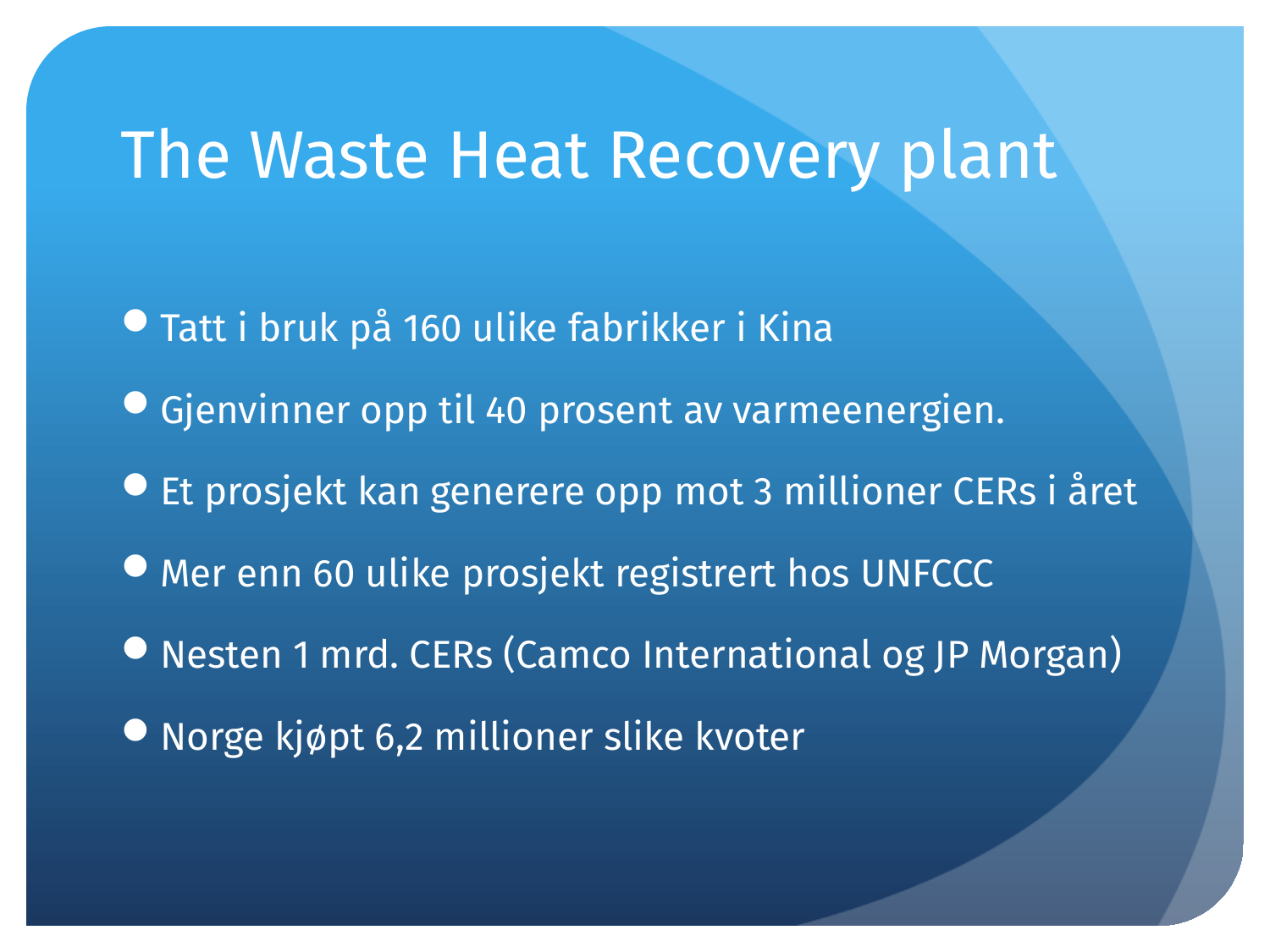

# The Waste Heat Recovery plant
Tatt i bruk på 160 ulike fabrikker i Kina
Gjenvinner opp til 40 prosent av varmeenergien.
Et prosjekt kan generere opp mot 3 millioner CERs i året
Mer enn 60 ulike prosjekt registrert hos UNFCCC
Nesten 1 mrd. CERs (Camco International og JP Morgan)
Norge kjøpt 6,2 millioner slike kvoter